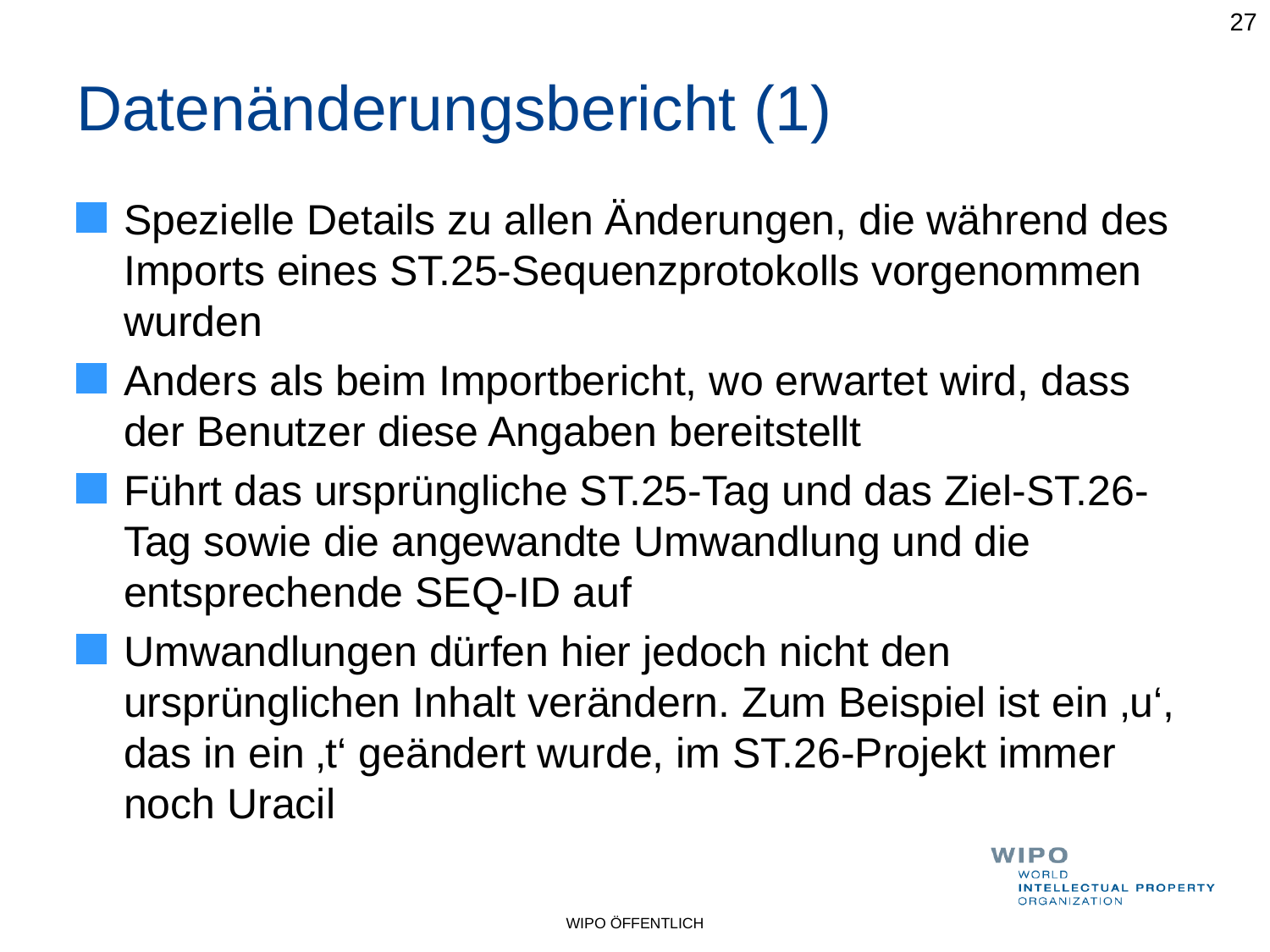

27
# Datenänderungsbericht (1)
Spezielle Details zu allen Änderungen, die während des Imports eines ST.25-Sequenzprotokolls vorgenommen wurden
Anders als beim Importbericht, wo erwartet wird, dass der Benutzer diese Angaben bereitstellt
Führt das ursprüngliche ST.25-Tag und das Ziel-ST.26-Tag sowie die angewandte Umwandlung und die entsprechende SEQ-ID auf
Umwandlungen dürfen hier jedoch nicht den ursprünglichen Inhalt verändern. Zum Beispiel ist ein ‚u‘, das in ein ‚t‘ geändert wurde, im ST.26-Projekt immer noch Uracil